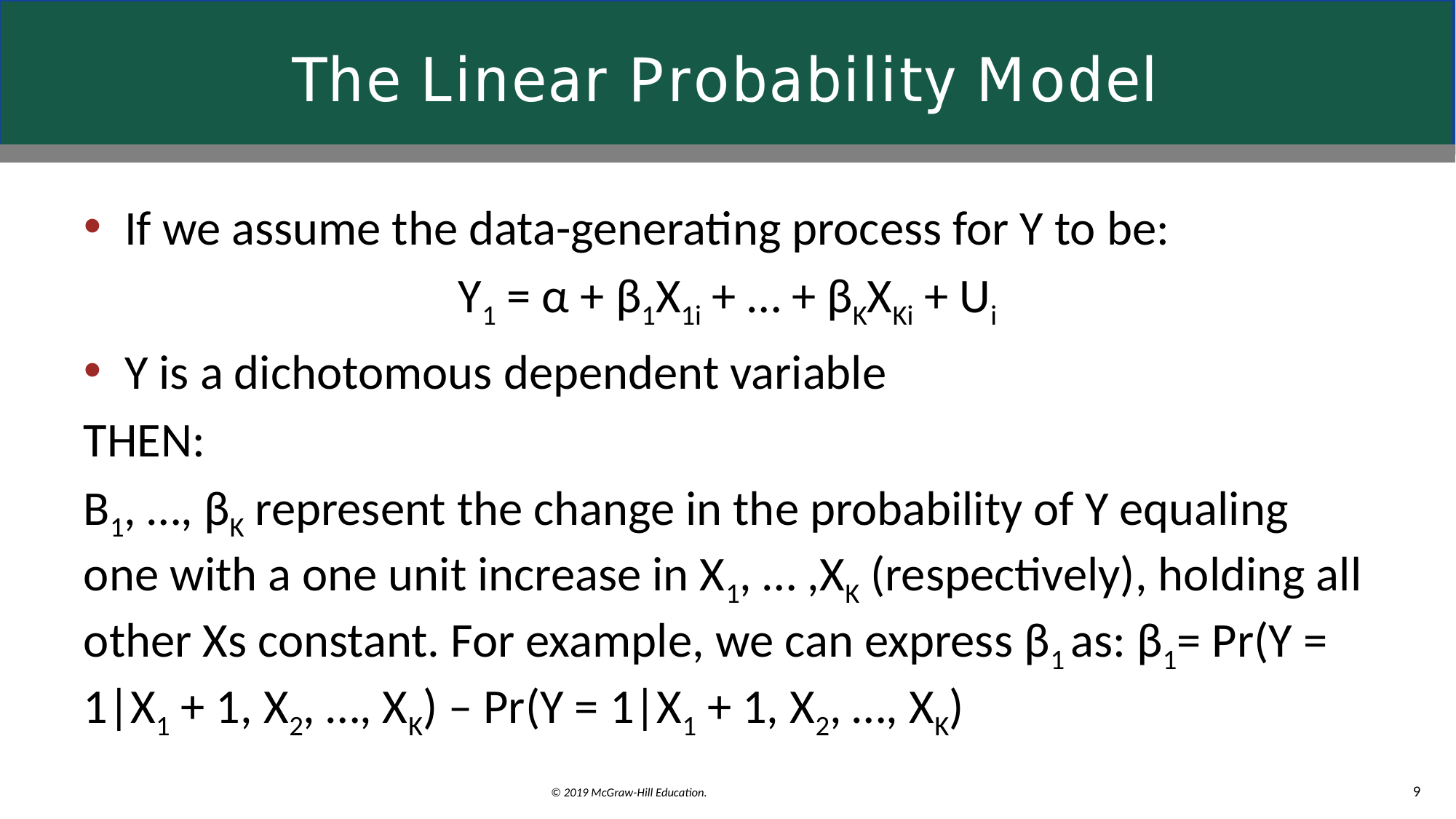

# The Linear Probability Model
If we assume the data-generating process for Y to be:
Y1 = α + β1X1i + … + βKXKi + Ui
Y is a dichotomous dependent variable
THEN:
Β1, …, βK represent the change in the probability of Y equaling one with a one unit increase in X1, … ,XK (respectively), holding all other Xs constant. For example, we can express β1 as: β1= Pr(Y = 1|X1 + 1, X2, …, XK) – Pr(Y = 1|X1 + 1, X2, …, XK)